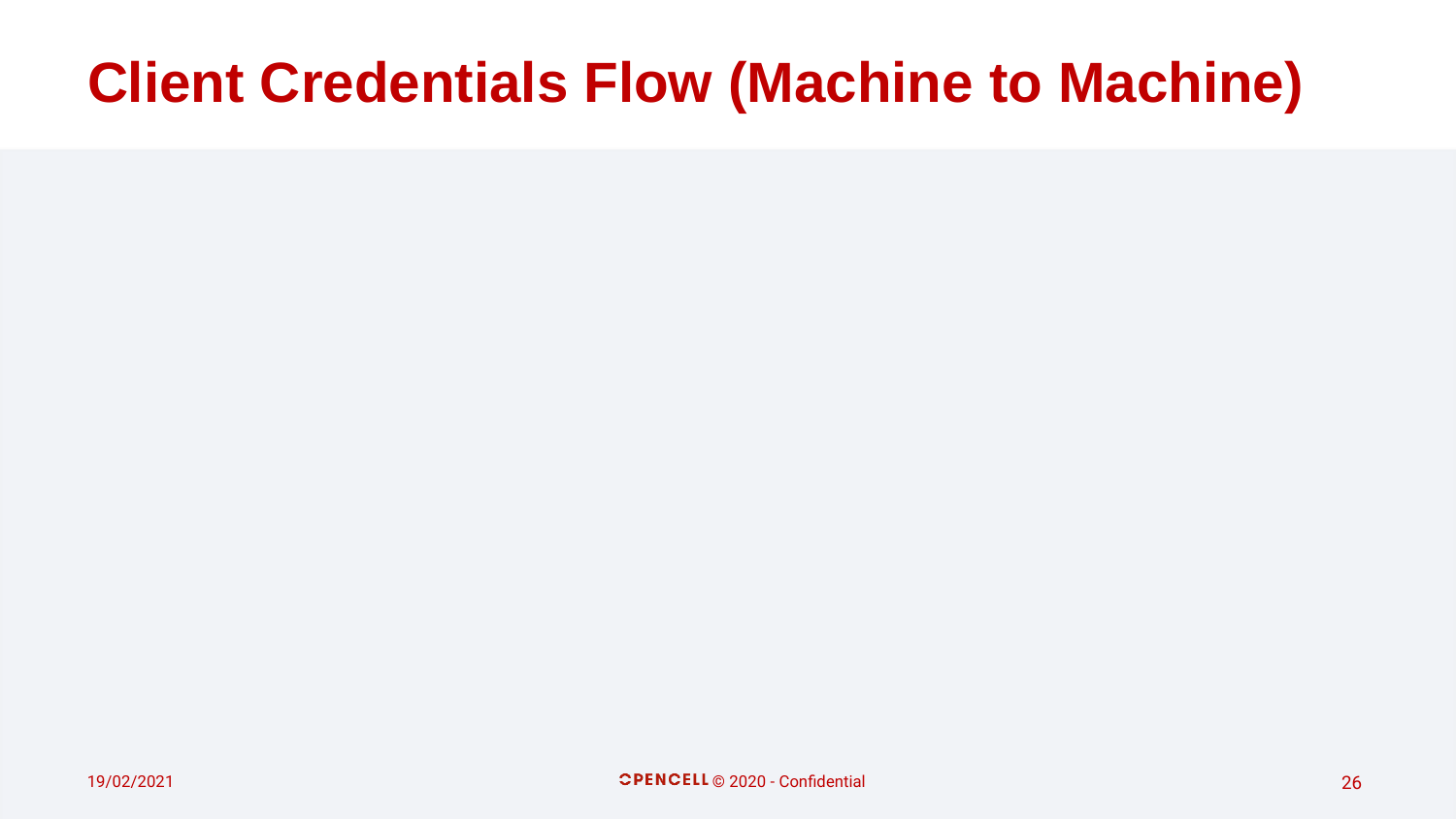

# Client Credentials Flow (Machine to Machine)

19/02/2021
© 2020 - Confidential